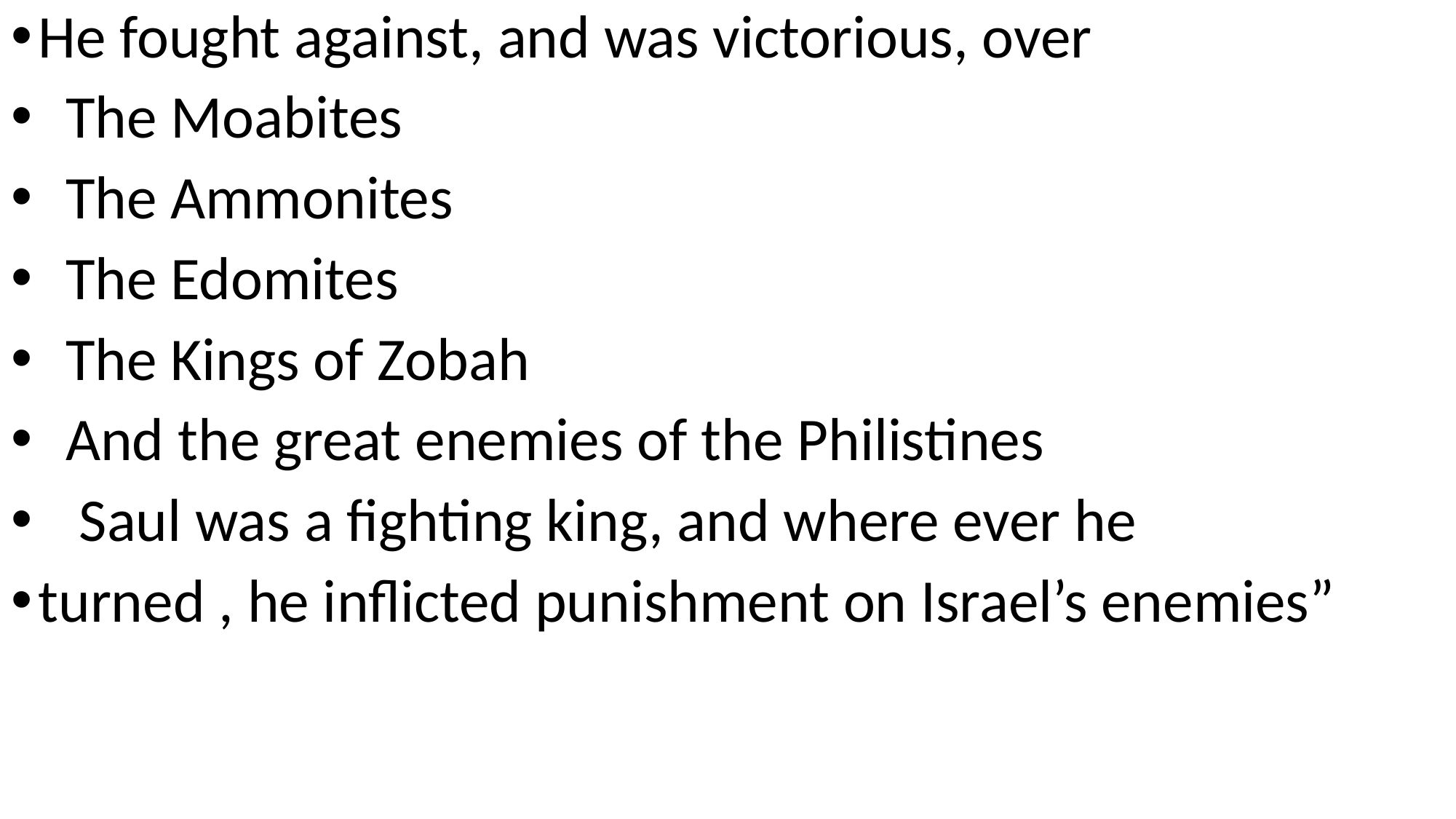

He fought against, and was victorious, over
  The Moabites
  The Ammonites
  The Edomites
  The Kings of Zobah
  And the great enemies of the Philistines
   Saul was a fighting king, and where ever he
turned , he inflicted punishment on Israel’s enemies”